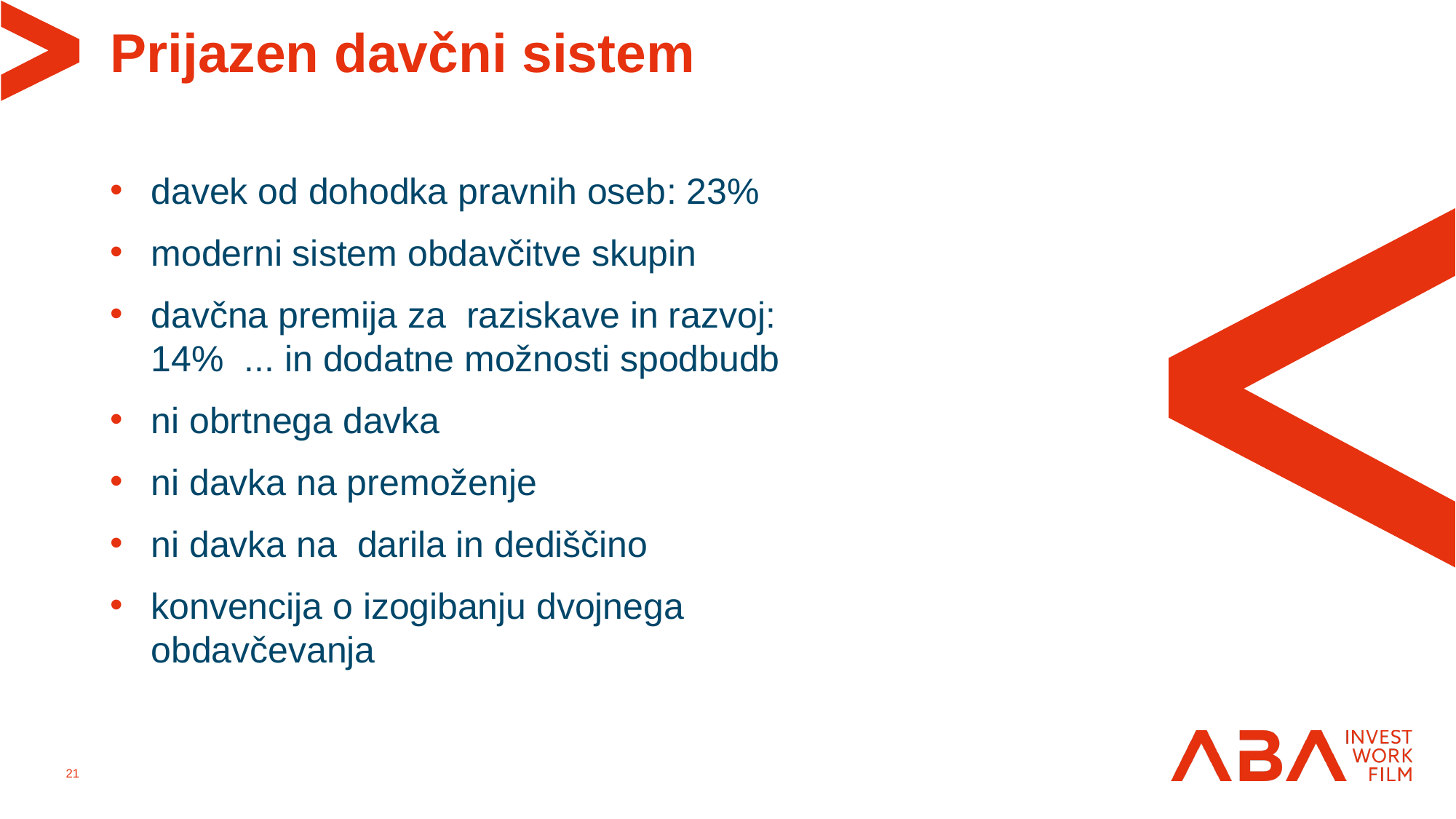

# Prijazen davčni sistem

davek od dohodka pravnih oseb: 23%
moderni sistem obdavčitve skupin
davčna premija za  raziskave in razvoj: 14%  ... in dodatne možnosti spodbudb
ni obrtnega davka
ni davka na premoženje
ni davka na  darila in dediščino
konvencija o izogibanju dvojnega obdavčevanja

21